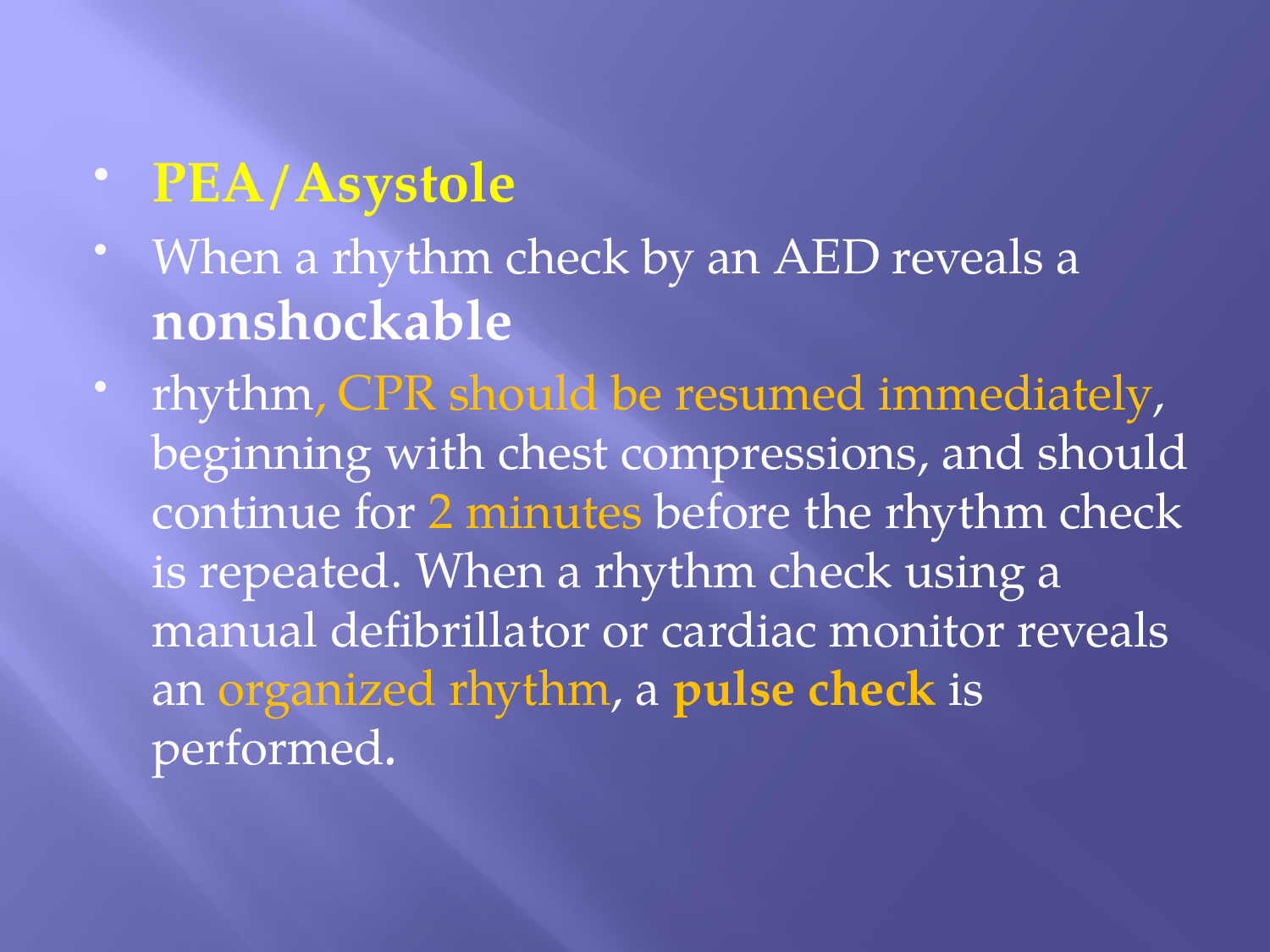

#
PEA/Asystole
When a rhythm check by an AED reveals a nonshockable
rhythm, CPR should be resumed immediately, beginning with chest compressions, and should continue for 2 minutes before the rhythm check is repeated. When a rhythm check using a manual defibrillator or cardiac monitor reveals an organized rhythm, a pulse check is performed.